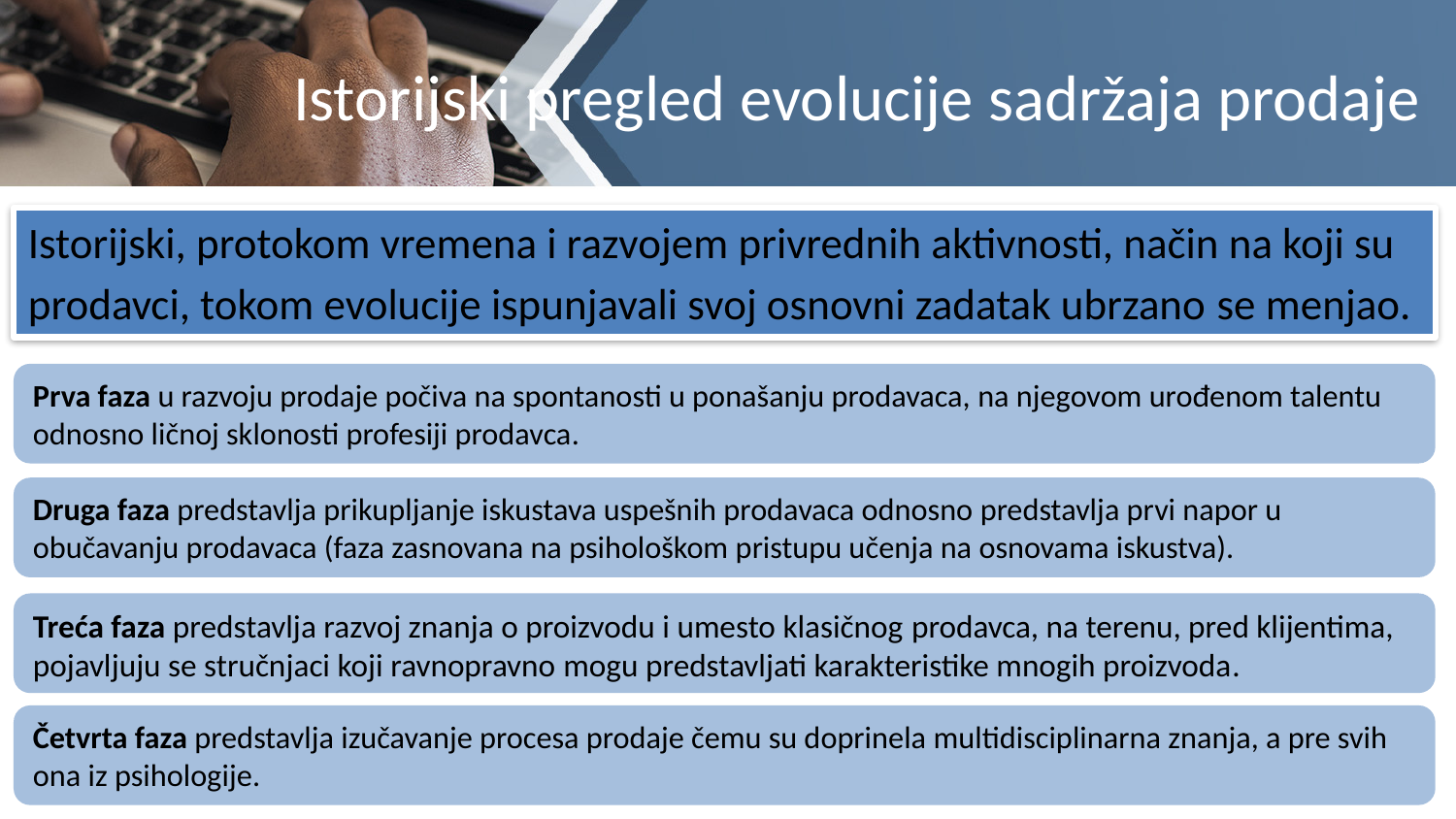

# Istorijski pregled evolucije sadržaja prodaje
Istorijski, protokom vremena i razvojem privrednih aktivnosti, način na koji su
prodavci, tokom evolucije ispunjavali svoj osnovni zadatak ubrzano se menjao.
Prva faza u razvoju prodaje počiva na spontanosti u ponašanju prodavaca, na njegovom urođenom talentu odnosno ličnoj sklonosti profesiji prodavca.
Druga faza predstavlja prikupljanje iskustava uspešnih prodavaca odnosno predstavlja prvi napor u obučavanju prodavaca (faza zasnovana na psihološkom pristupu učenja na osnovama iskustva).
Treća faza predstavlja razvoj znanja o proizvodu i umesto klasičnog prodavca, na terenu, pred klijentima, pojavljuju se stručnjaci koji ravnopravno mogu predstavljati karakteristike mnogih proizvoda.
Četvrta faza predstavlja izučavanje procesa prodaje čemu su doprinela multidisciplinarna znanja, a pre svih ona iz psihologije.